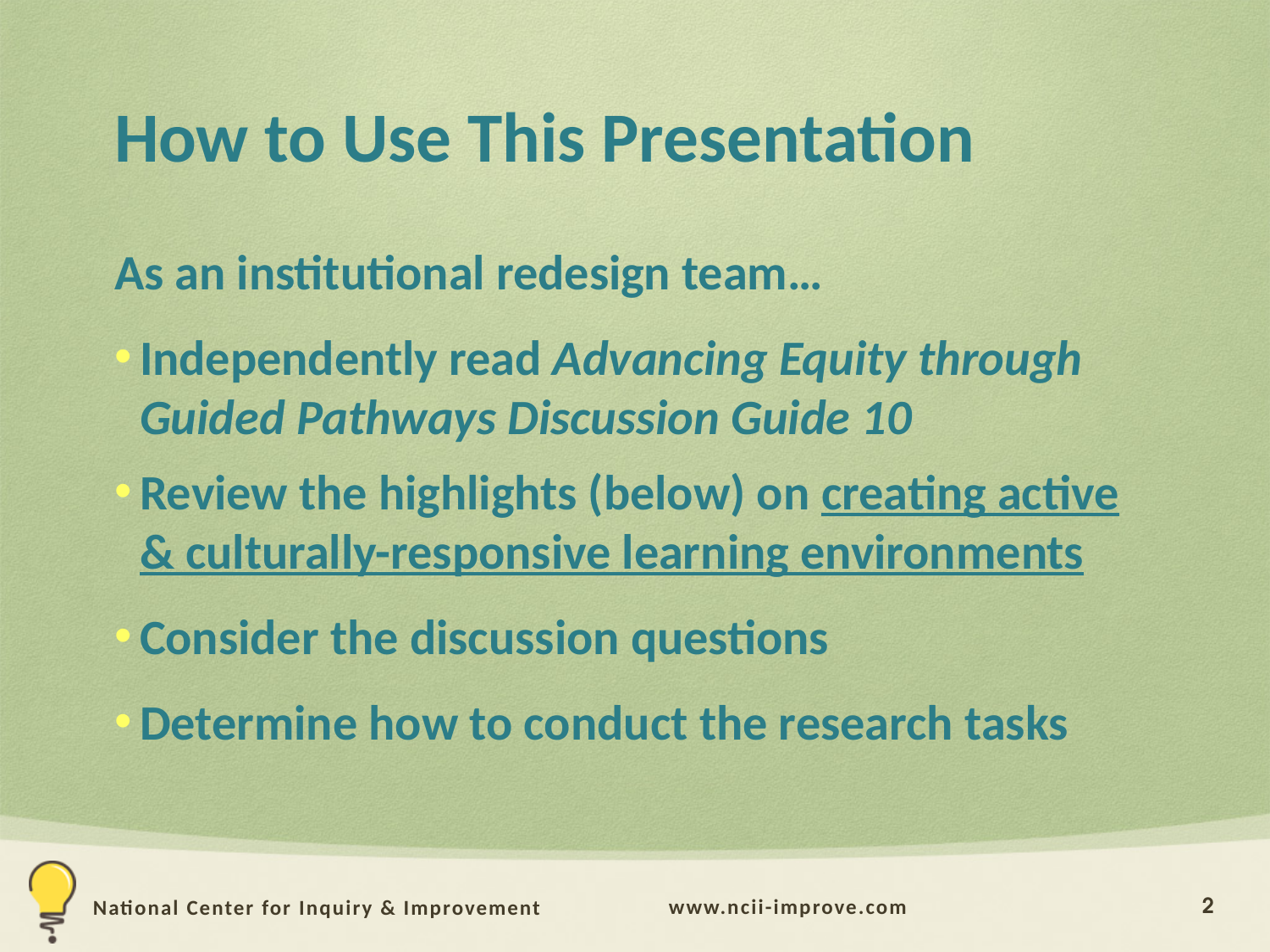

# How to Use This Presentation
As an institutional redesign team…
Independently read Advancing Equity through Guided Pathways Discussion Guide 10
Review the highlights (below) on creating active & culturally-responsive learning environments
Consider the discussion questions
Determine how to conduct the research tasks
2